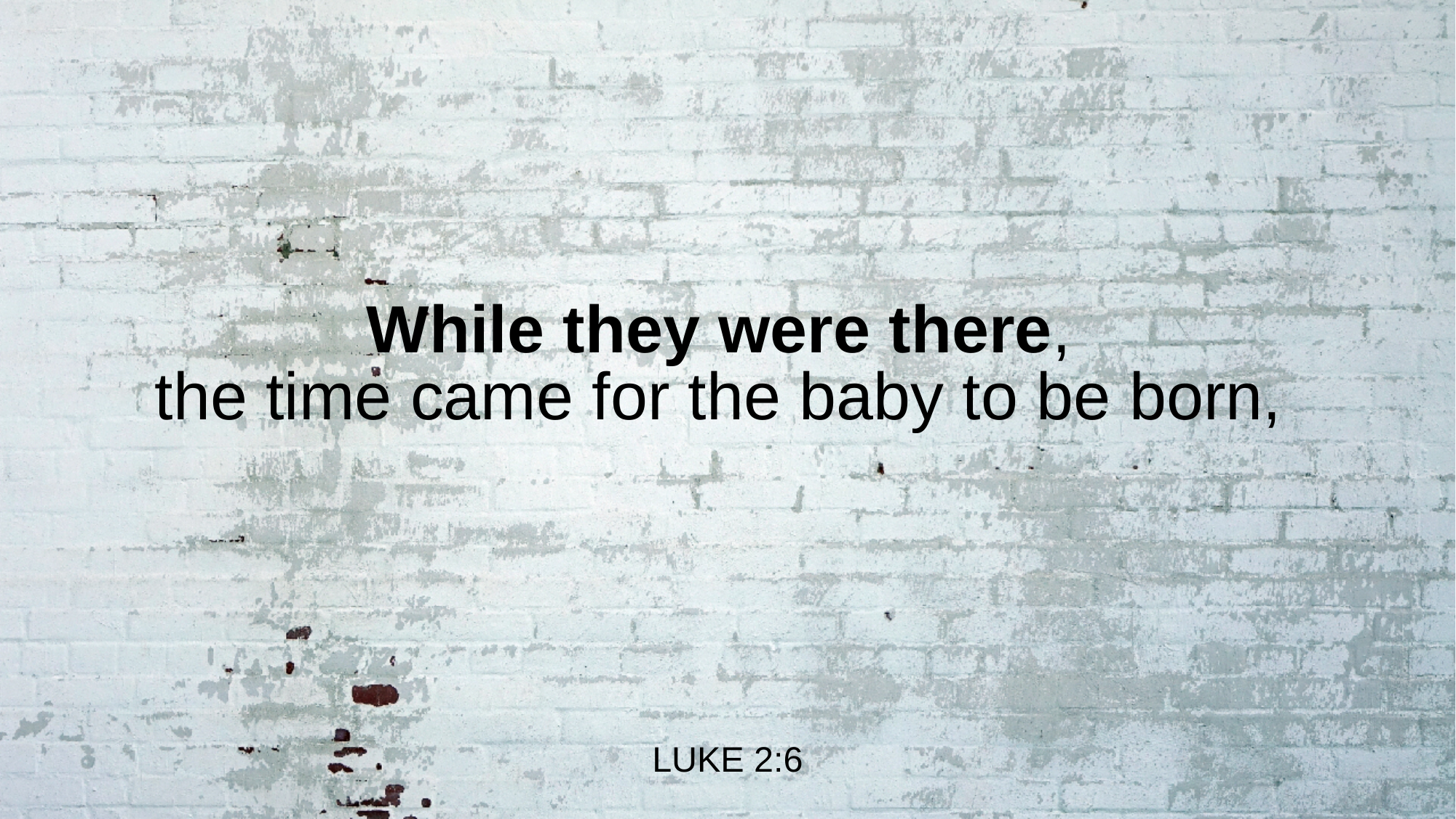

# While they were there, the time came for the baby to be born,
LUKE 2:6